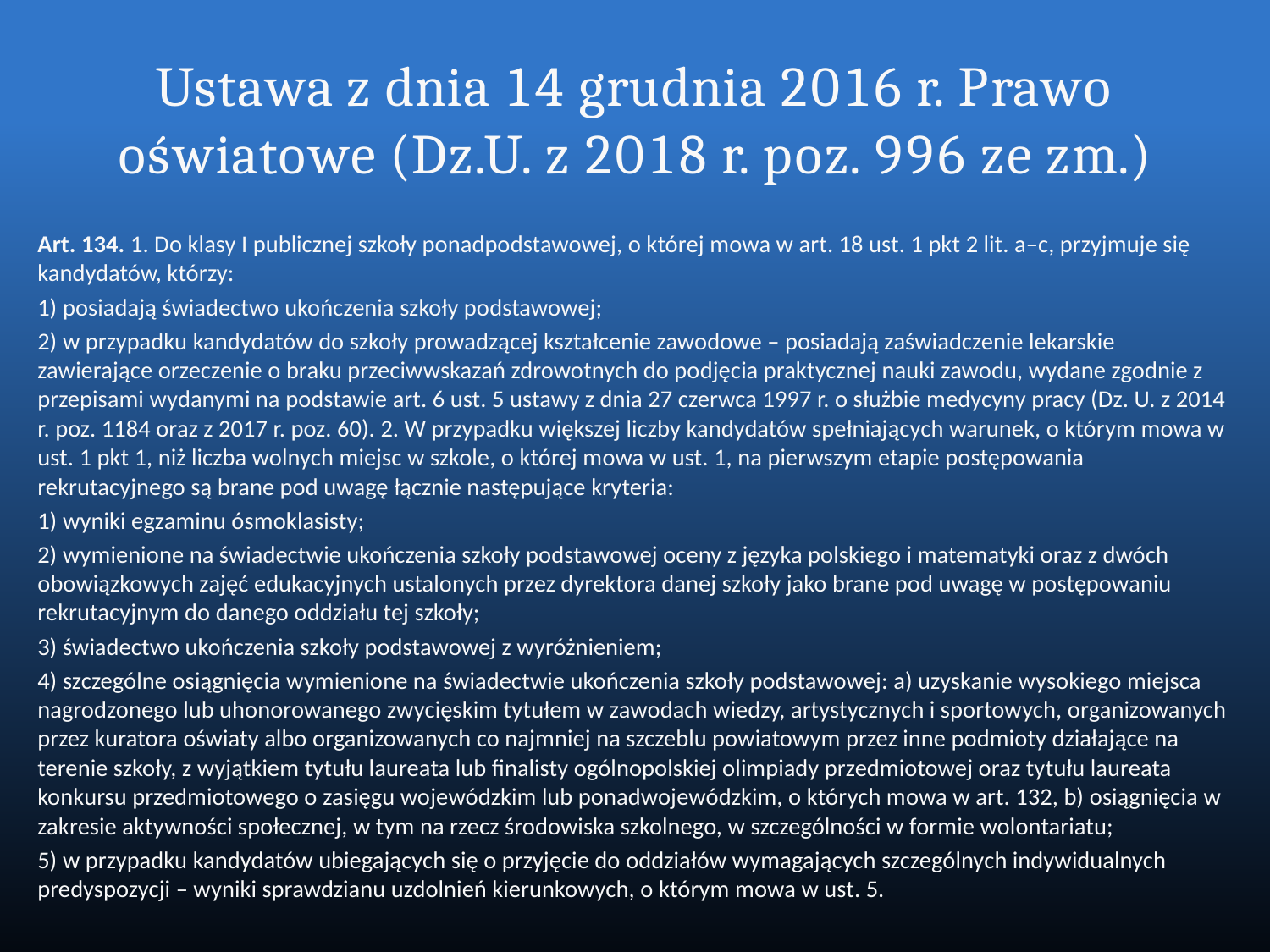

# Ustawa z dnia 14 grudnia 2016 r. Prawo oświatowe (Dz.U. z 2018 r. poz. 996 ze zm.)
Art. 134. 1. Do klasy I publicznej szkoły ponadpodstawowej, o której mowa w art. 18 ust. 1 pkt 2 lit. a–c, przyjmuje się kandydatów, którzy:
1) posiadają świadectwo ukończenia szkoły podstawowej;
2) w przypadku kandydatów do szkoły prowadzącej kształcenie zawodowe – posiadają zaświadczenie lekarskie zawierające orzeczenie o braku przeciwwskazań zdrowotnych do podjęcia praktycznej nauki zawodu, wydane zgodnie z przepisami wydanymi na podstawie art. 6 ust. 5 ustawy z dnia 27 czerwca 1997 r. o służbie medycyny pracy (Dz. U. z 2014 r. poz. 1184 oraz z 2017 r. poz. 60). 2. W przypadku większej liczby kandydatów spełniających warunek, o którym mowa w ust. 1 pkt 1, niż liczba wolnych miejsc w szkole, o której mowa w ust. 1, na pierwszym etapie postępowania rekrutacyjnego są brane pod uwagę łącznie następujące kryteria:
1) wyniki egzaminu ósmoklasisty;
2) wymienione na świadectwie ukończenia szkoły podstawowej oceny z języka polskiego i matematyki oraz z dwóch obowiązkowych zajęć edukacyjnych ustalonych przez dyrektora danej szkoły jako brane pod uwagę w postępowaniu rekrutacyjnym do danego oddziału tej szkoły;
3) świadectwo ukończenia szkoły podstawowej z wyróżnieniem;
4) szczególne osiągnięcia wymienione na świadectwie ukończenia szkoły podstawowej: a) uzyskanie wysokiego miejsca nagrodzonego lub uhonorowanego zwycięskim tytułem w zawodach wiedzy, artystycznych i sportowych, organizowanych przez kuratora oświaty albo organizowanych co najmniej na szczeblu powiatowym przez inne podmioty działające na terenie szkoły, z wyjątkiem tytułu laureata lub finalisty ogólnopolskiej olimpiady przedmiotowej oraz tytułu laureata konkursu przedmiotowego o zasięgu wojewódzkim lub ponadwojewódzkim, o których mowa w art. 132, b) osiągnięcia w zakresie aktywności społecznej, w tym na rzecz środowiska szkolnego, w szczególności w formie wolontariatu;
5) w przypadku kandydatów ubiegających się o przyjęcie do oddziałów wymagających szczególnych indywidualnych predyspozycji – wyniki sprawdzianu uzdolnień kierunkowych, o którym mowa w ust. 5.